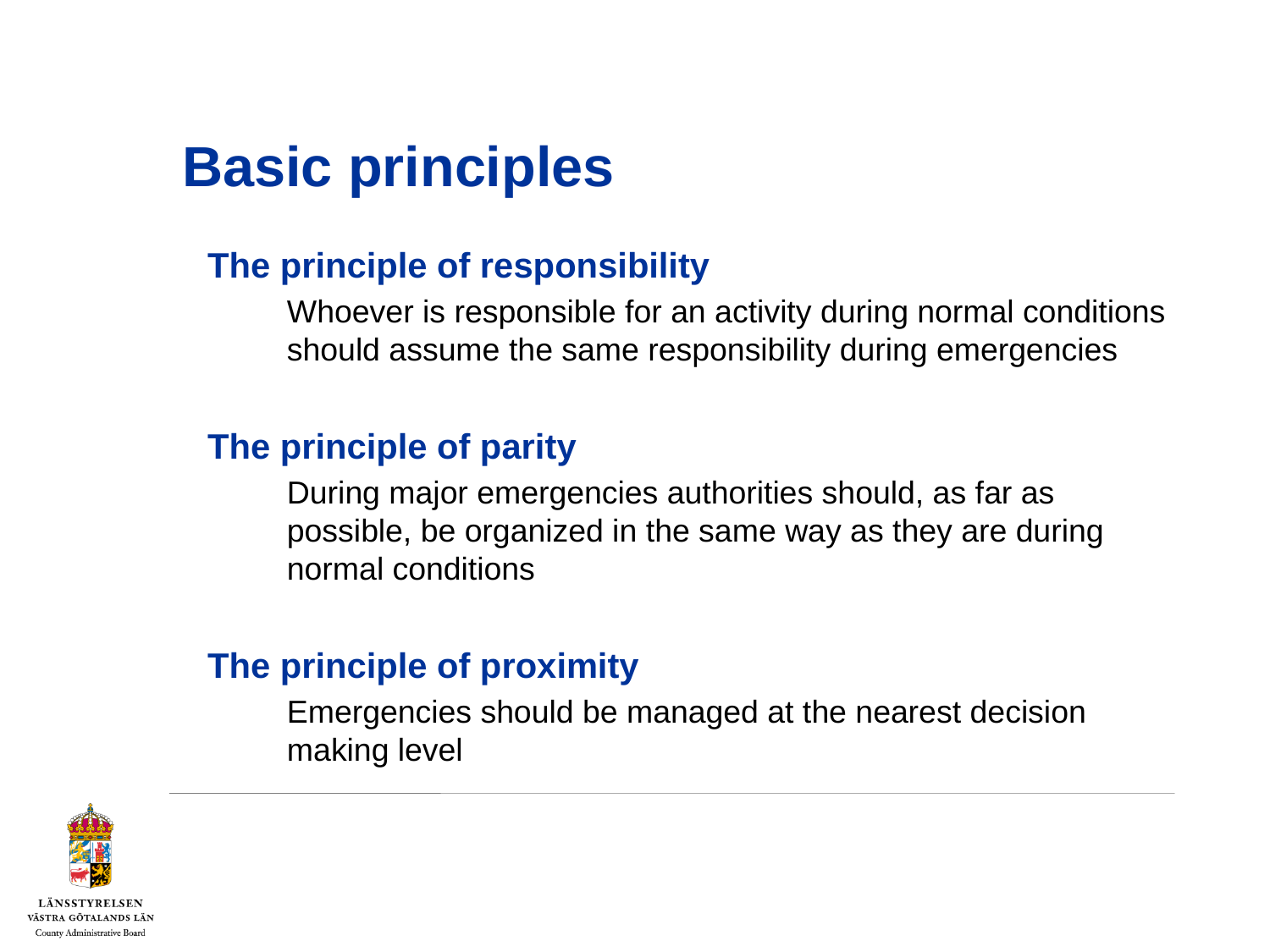

# Basic principles
The principle of responsibility
Whoever is responsible for an activity during normal conditions should assume the same responsibility during emergencies

The principle of parity
During major emergencies authorities should, as far as possible, be organized in the same way as they are during normal conditions

The principle of proximity
Emergencies should be managed at the nearest decision making level